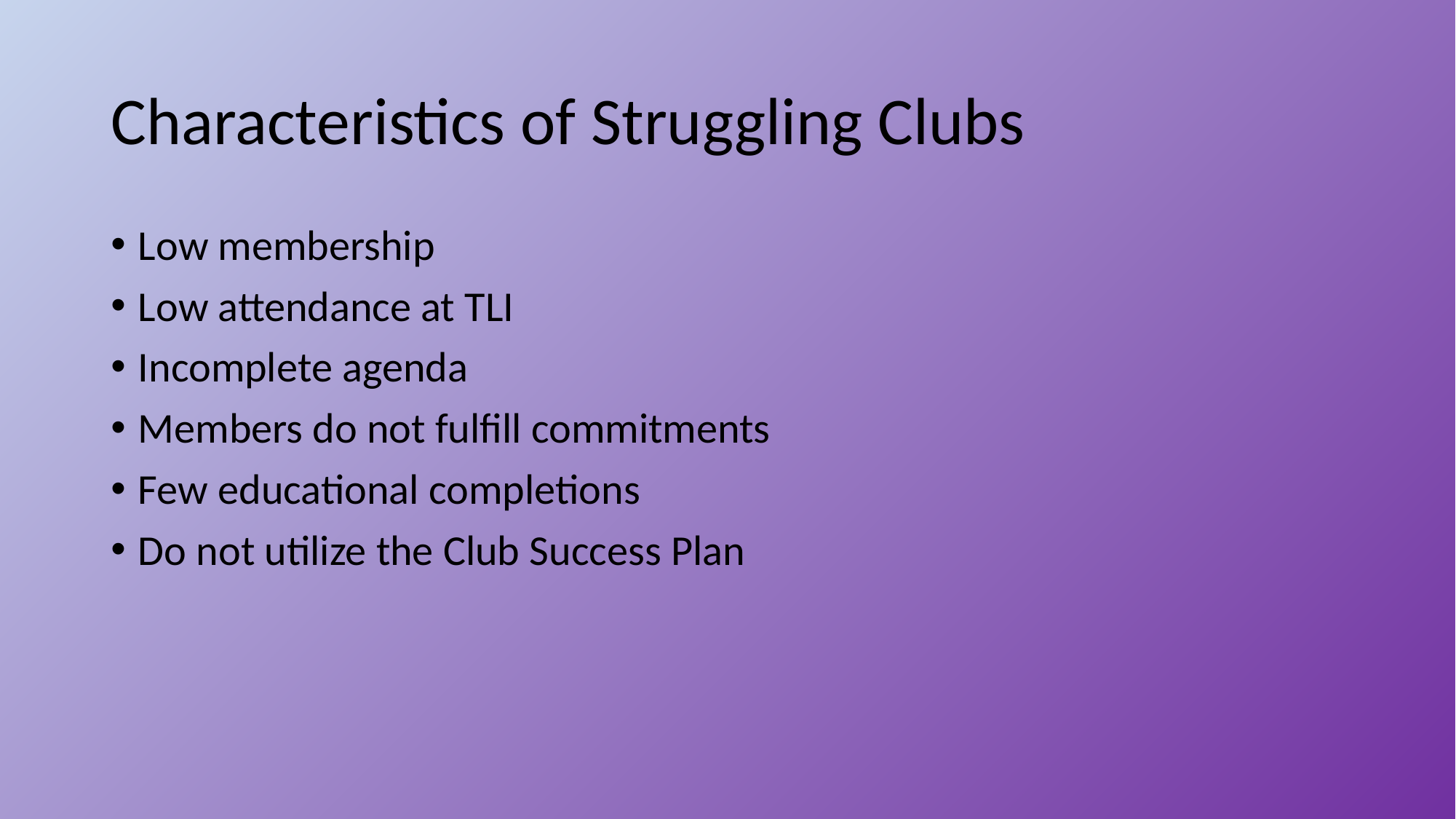

# Characteristics of Struggling Clubs
Low membership
Low attendance at TLI
Incomplete agenda
Members do not fulfill commitments
Few educational completions
Do not utilize the Club Success Plan